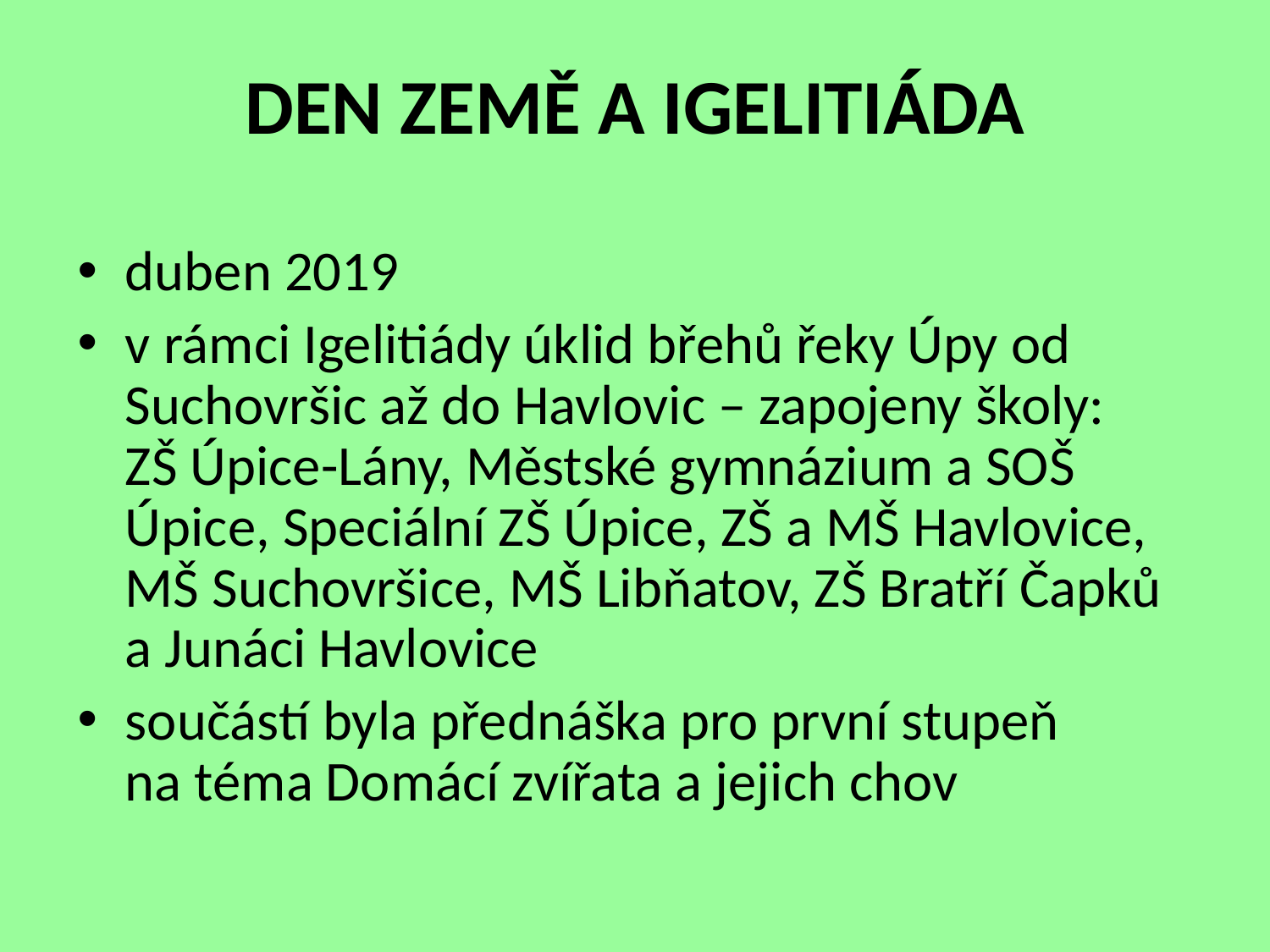

DEN ZEMĚ A IGELITIÁDA
duben 2019
v rámci Igelitiády úklid břehů řeky Úpy od Suchovršic až do Havlovic – zapojeny školy:    ZŠ Úpice-Lány, Městské gymnázium a SOŠ Úpice, Speciální ZŠ Úpice, ZŠ a MŠ Havlovice, MŠ Suchovršice, MŠ Libňatov, ZŠ Bratří Čapků a Junáci Havlovice
součástí byla přednáška pro první stupeň       na téma Domácí zvířata a jejich chov